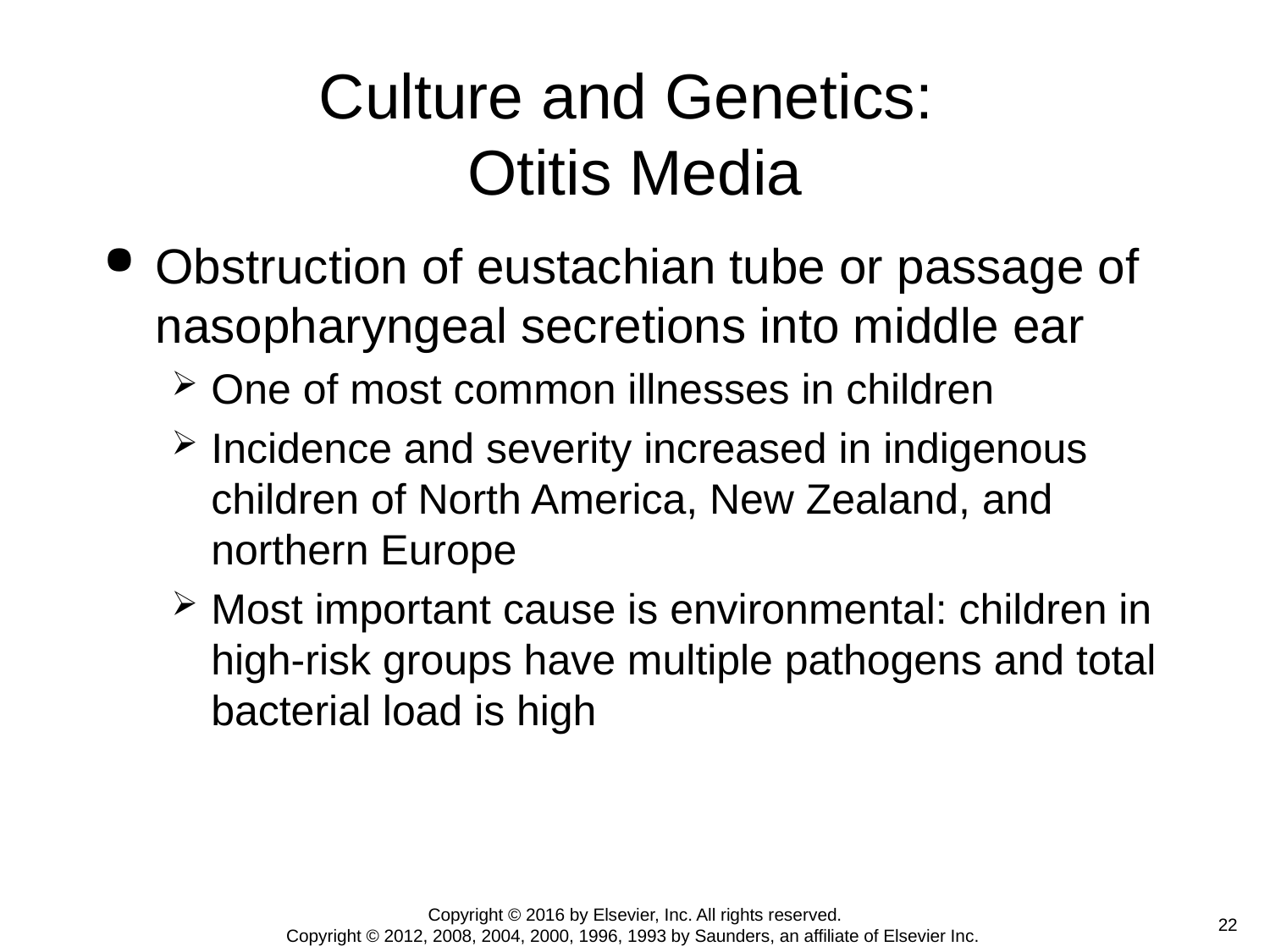

# Culture and Genetics: Otitis Media
Obstruction of eustachian tube or passage of nasopharyngeal secretions into middle ear
One of most common illnesses in children
Incidence and severity increased in indigenous children of North America, New Zealand, and northern Europe
Most important cause is environmental: children in high-risk groups have multiple pathogens and total bacterial load is high
Copyright © 2016 by Elsevier, Inc. All rights reserved.
Copyright © 2012, 2008, 2004, 2000, 1996, 1993 by Saunders, an affiliate of Elsevier Inc.
 22